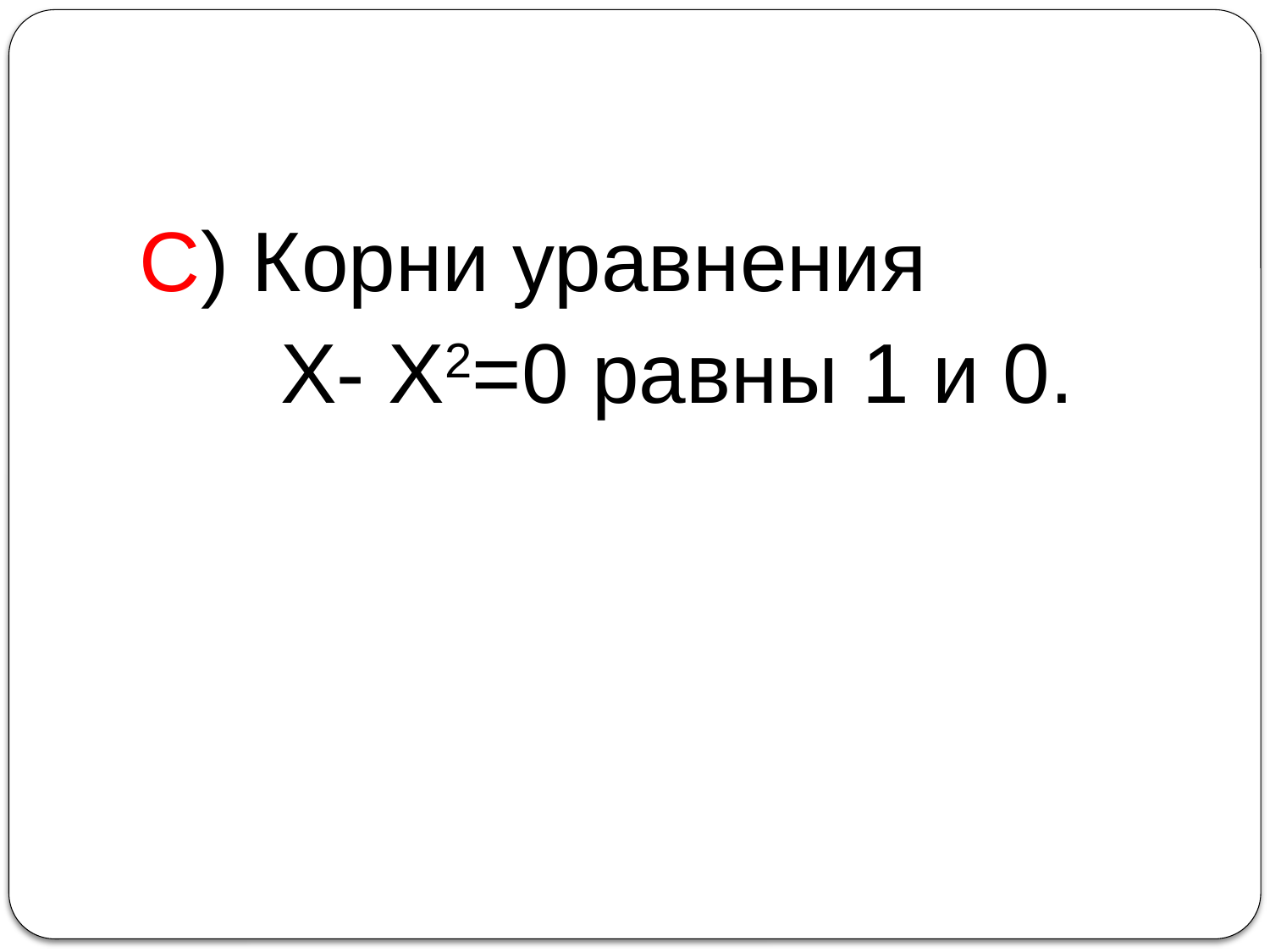

#
С) Корни уравнения
      Х- Х2=0 равны 1 и 0.